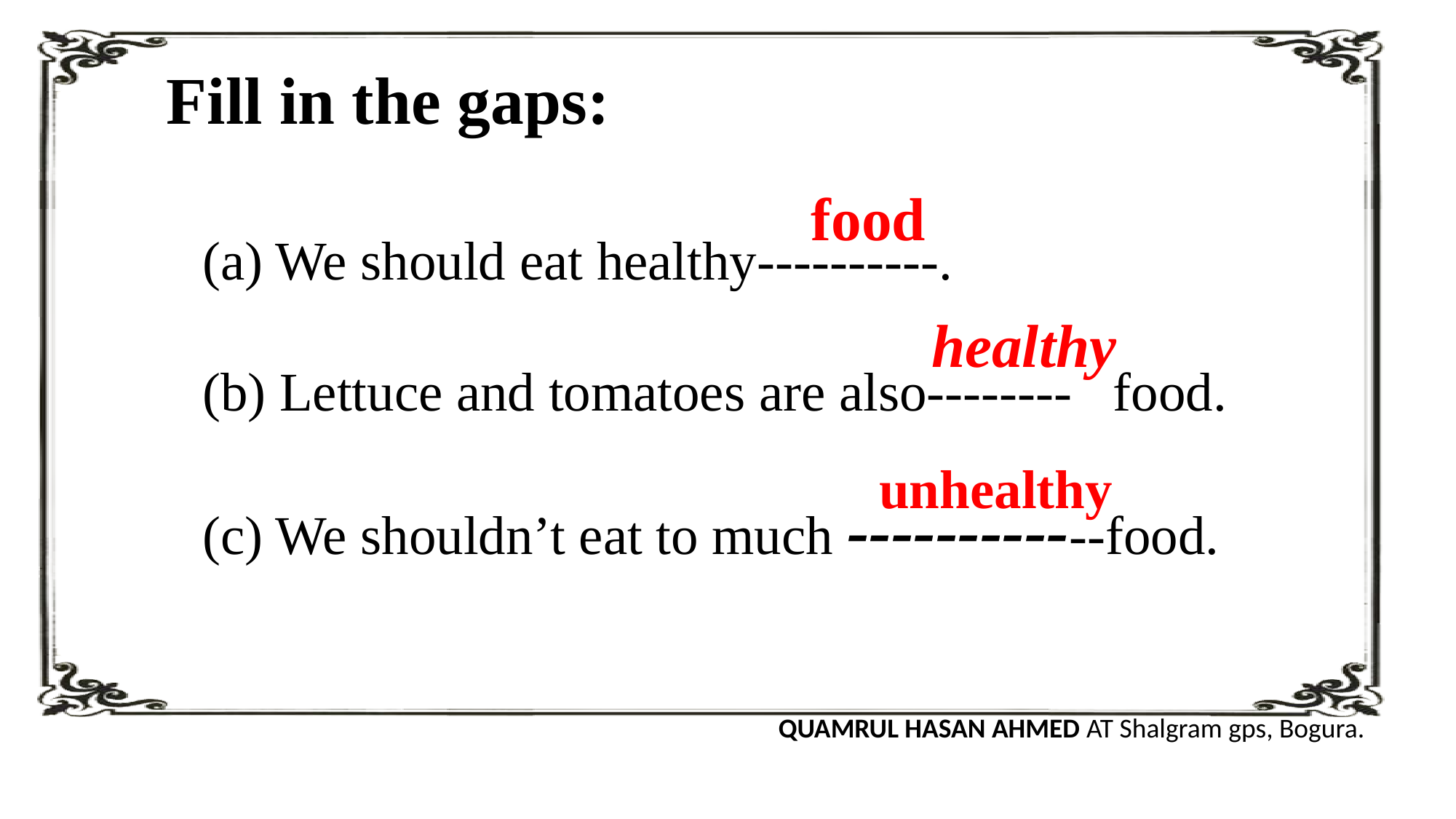

Fill in the gaps:
food
(a) We should eat healthy----------.

(b) Lettuce and tomatoes are also--------   food.

(c) We shouldn’t eat to much ------------food.
healthy
unhealthy